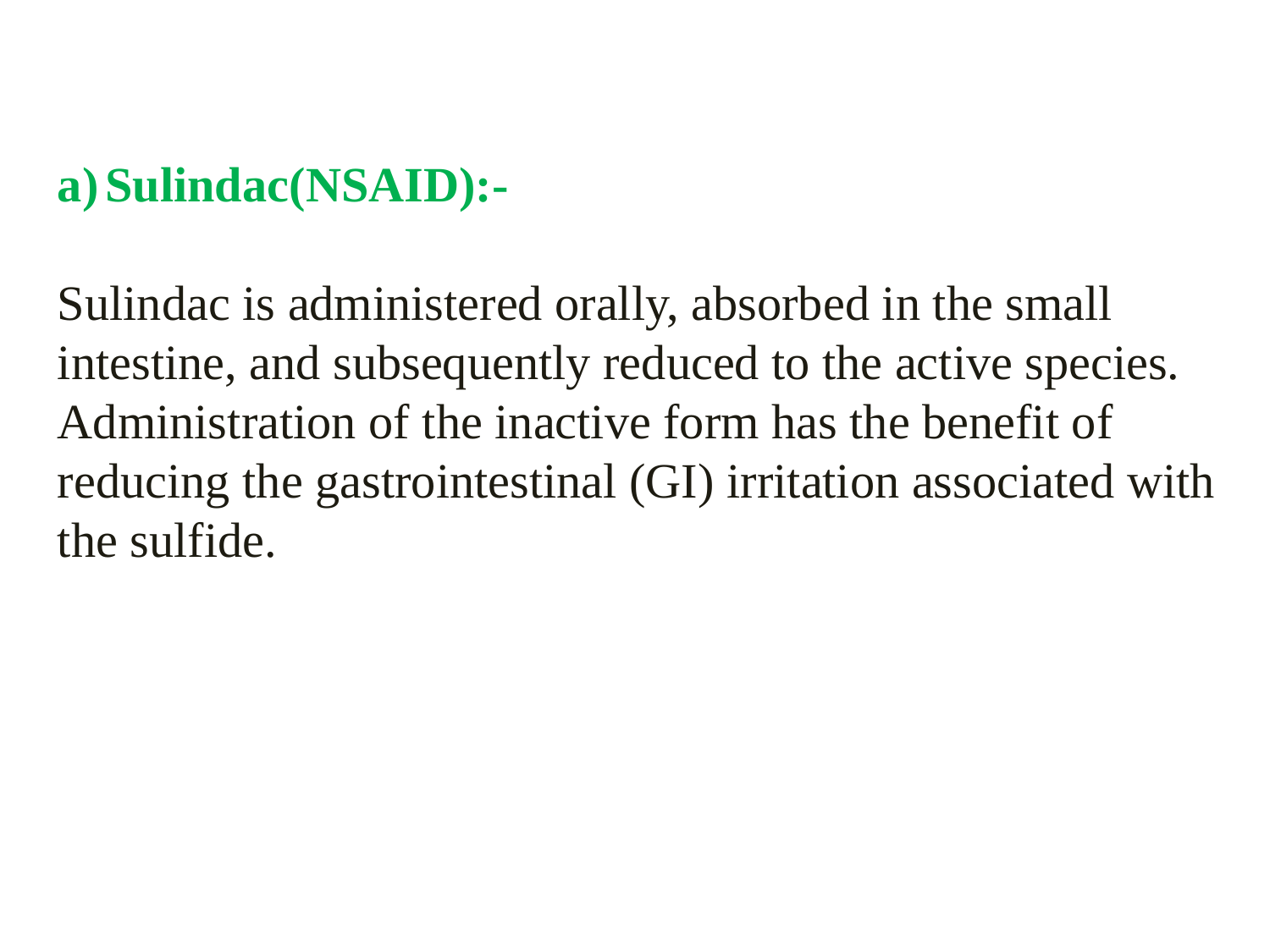

Sulindac(NSAID):-

Sulindac is administered orally, absorbed in the small intestine, and subsequently reduced to the active species. Administration of the inactive form has the benefit of reducing the gastrointestinal (GI) irritation associated with the sulfide.